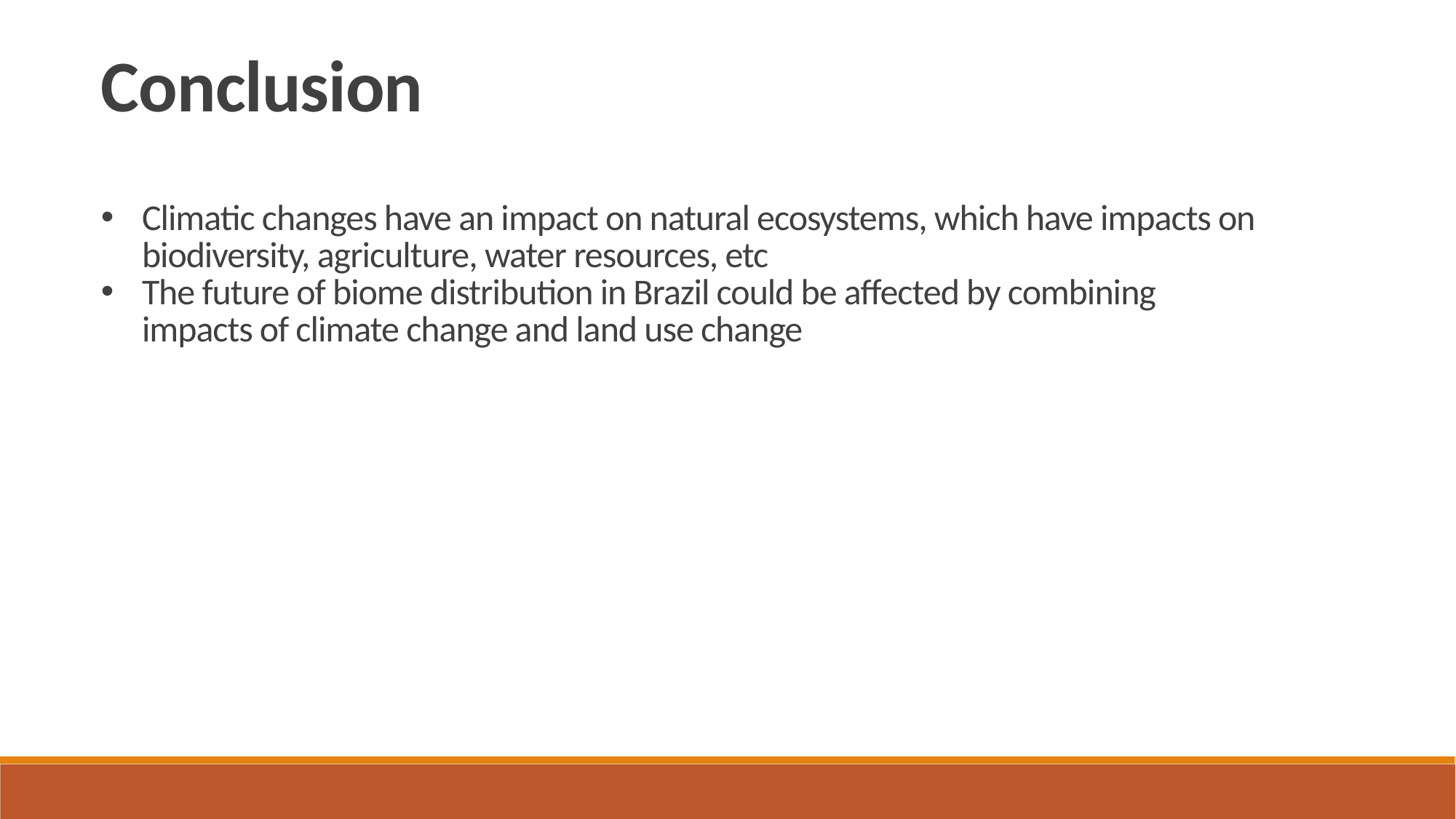

Conclusion

Climatic changes have an impact on natural ecosystems, which have impacts on biodiversity, agriculture, water resources, etc
The future of biome distribution in Brazil could be affected by combining  impacts of climate change and land use change